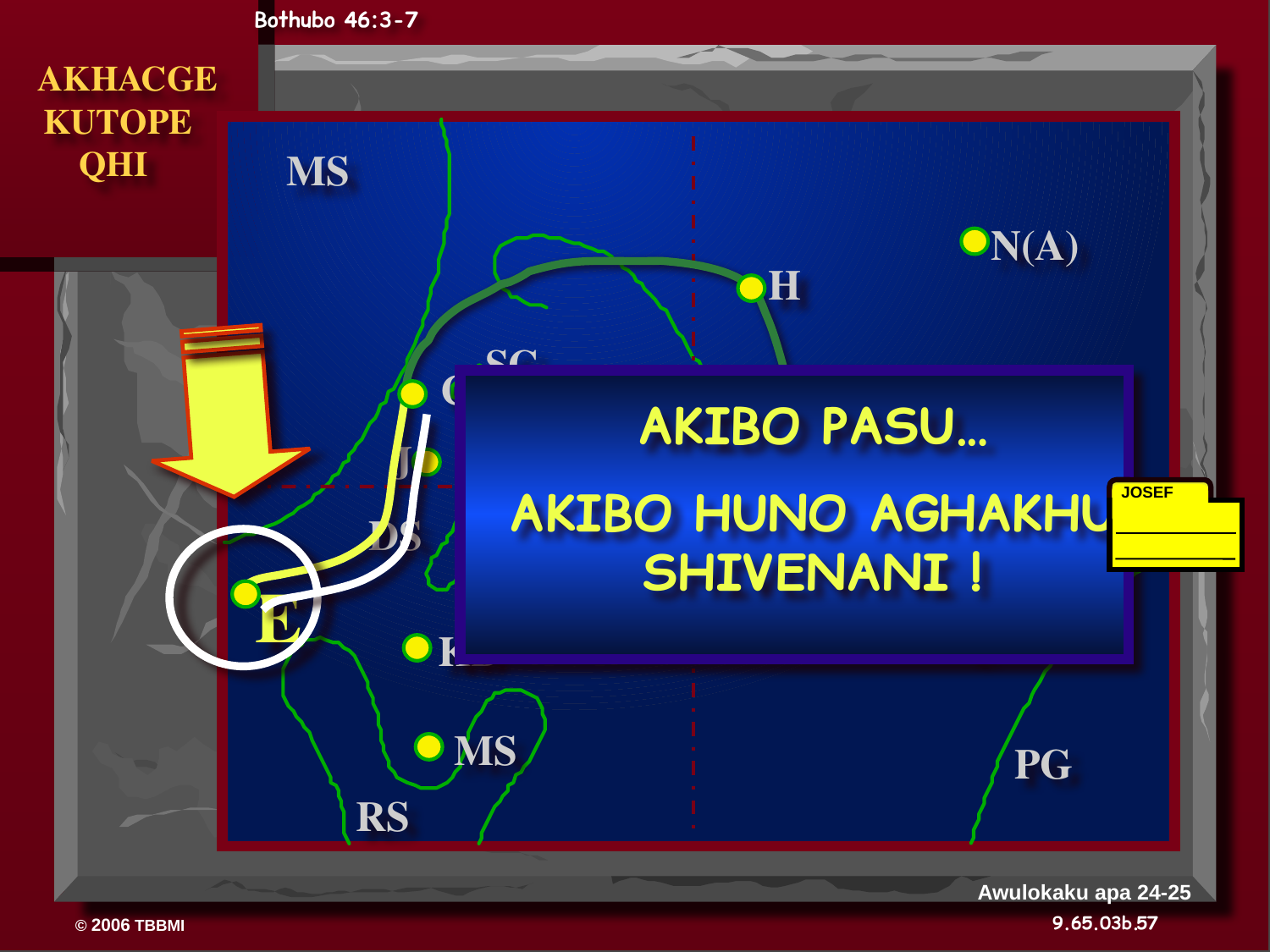

Bothubo 46:3-7
  AKHACGE
   KUTOPE
       QHI

MS
N(A)

H

SG
C

ER

AKIBO PASU…
AKIBO HUNO AGHAKHU SHIVENANI !

B

J
MN

JOSEF

DS

E

U
KB

MS
PG

RS
Awulokaku apa 24-25
57